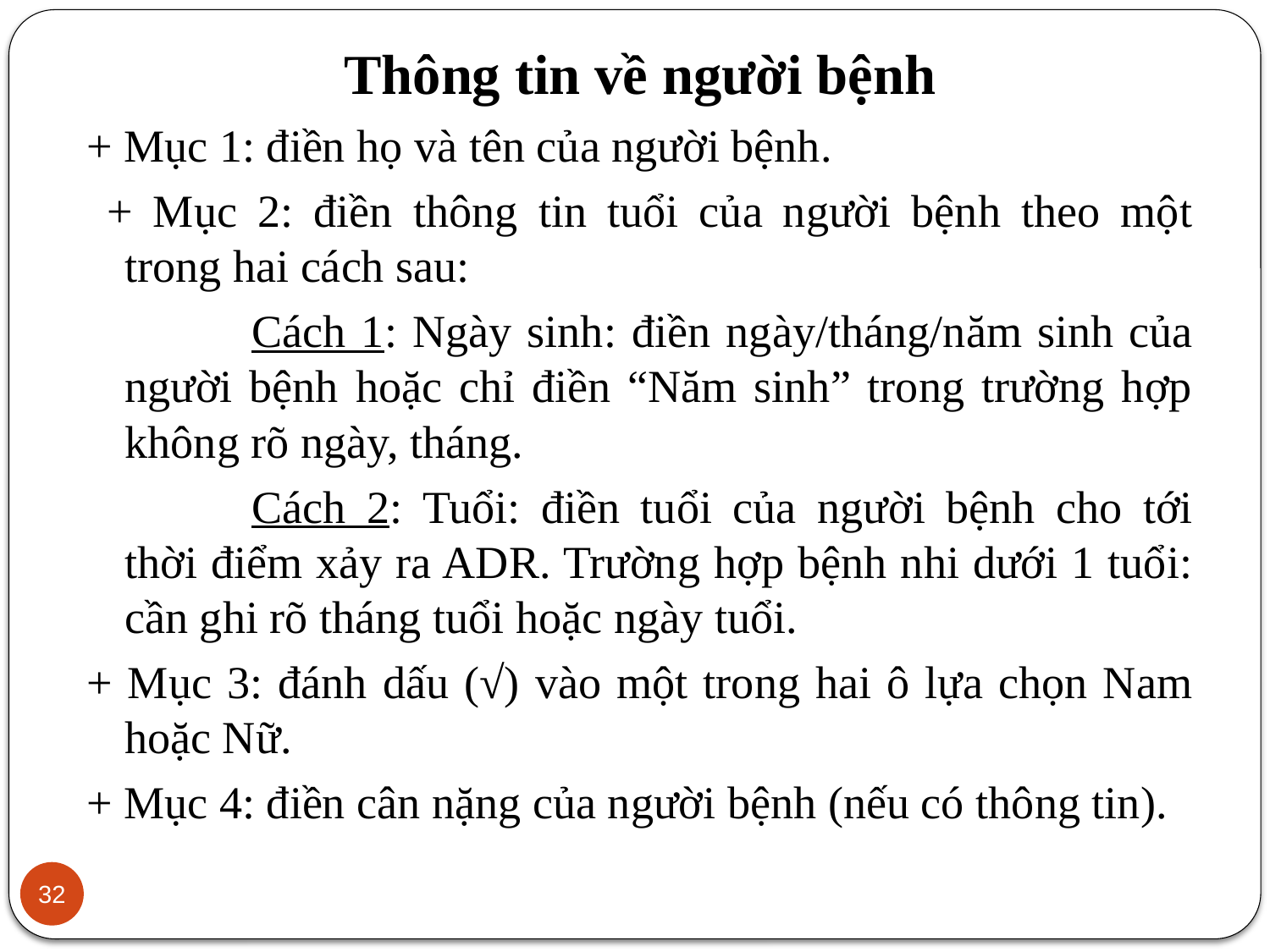

Thông tin về người bệnh
+ Mục 1: điền họ và tên của người bệnh.
 + Mục 2: điền thông tin tuổi của người bệnh theo một trong hai cách sau:
		Cách 1: Ngày sinh: điền ngày/tháng/năm sinh của người bệnh hoặc chỉ điền “Năm sinh” trong trường hợp không rõ ngày, tháng.
		Cách 2: Tuổi: điền tuổi của người bệnh cho tới thời điểm xảy ra ADR. Trường hợp bệnh nhi dưới 1 tuổi: cần ghi rõ tháng tuổi hoặc ngày tuổi.
+ Mục 3: đánh dấu (√) vào một trong hai ô lựa chọn Nam hoặc Nữ.
+ Mục 4: điền cân nặng của người bệnh (nếu có thông tin).
32